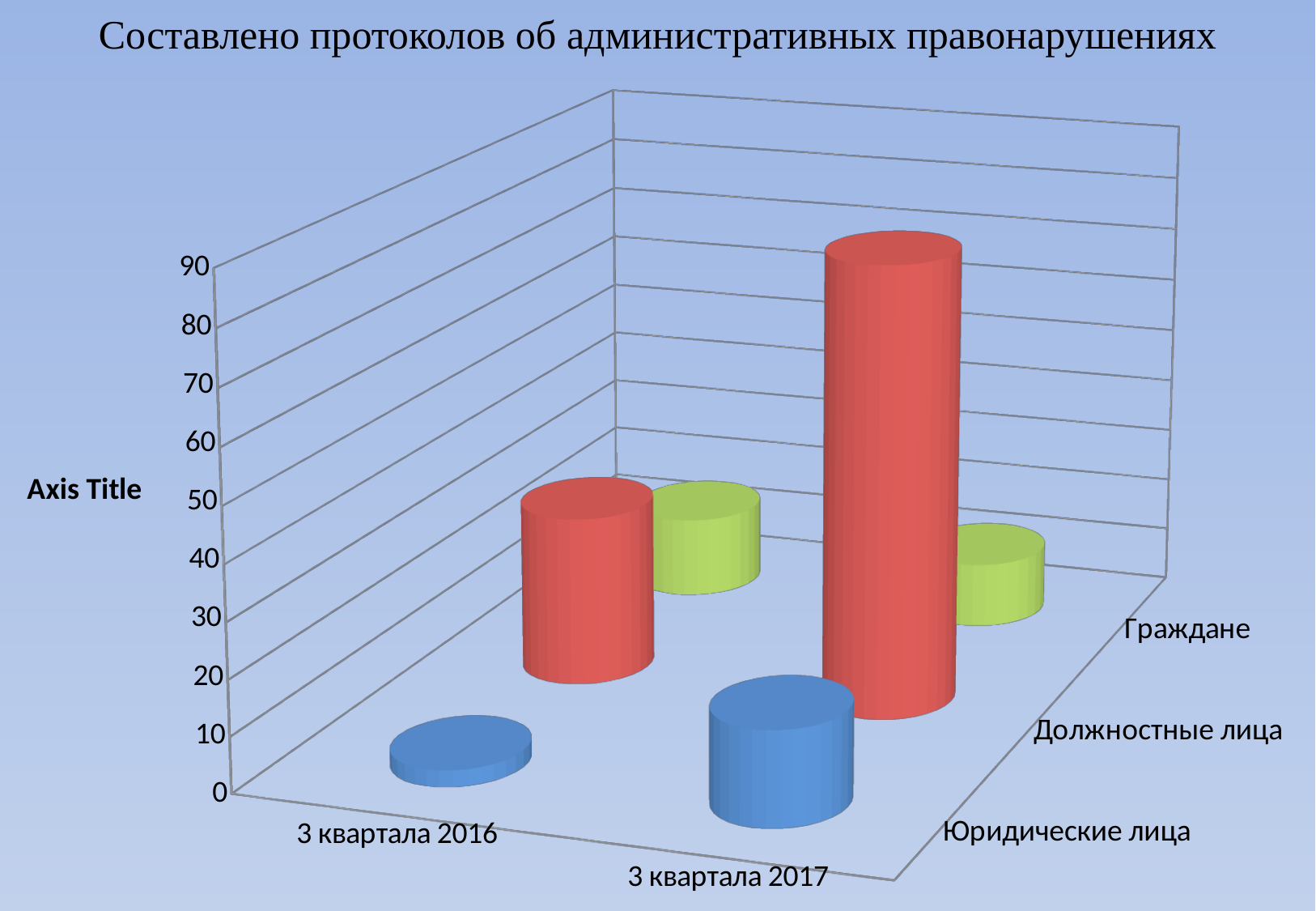

# Составлено протоколов об административных правонарушениях

[unsupported chart]